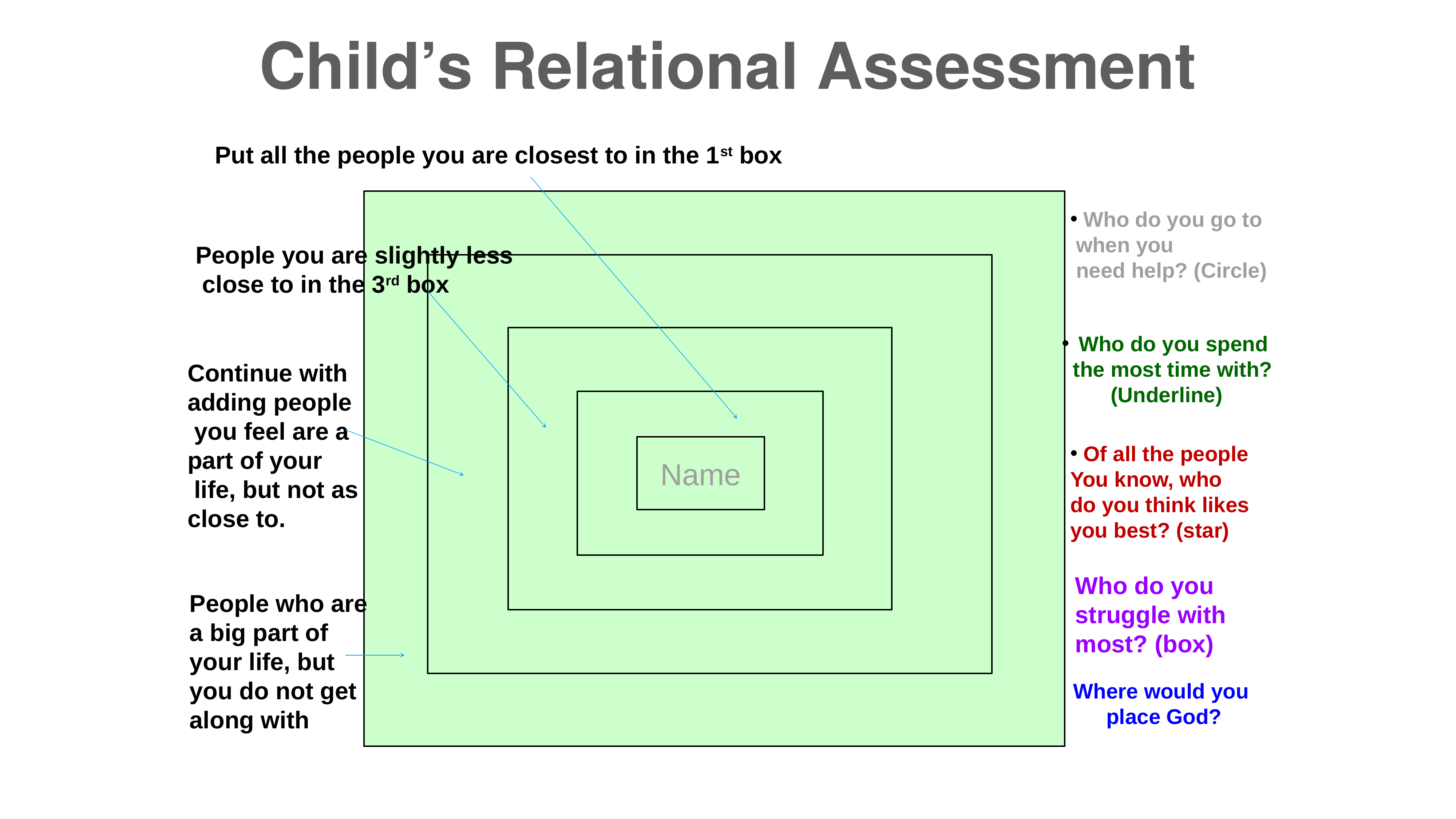

# Child’s Relational Assessment
Put all the people you are closest to in the 1st box

 Who do you go to
 when you
 need help? (Circle)
People you are slightly less
 close to in the 3rd box

 Who do you spend
  the most time with?
(Underline)
Continue with
adding people
 you feel are a
part of your
 life, but not as
close to.

Name
 Of all the people
You know, who
do you think likes
you best? (star)
Who do you struggle with most? (box)
People who are a big part of your life, but you do not get along with
Where would you
 place God?